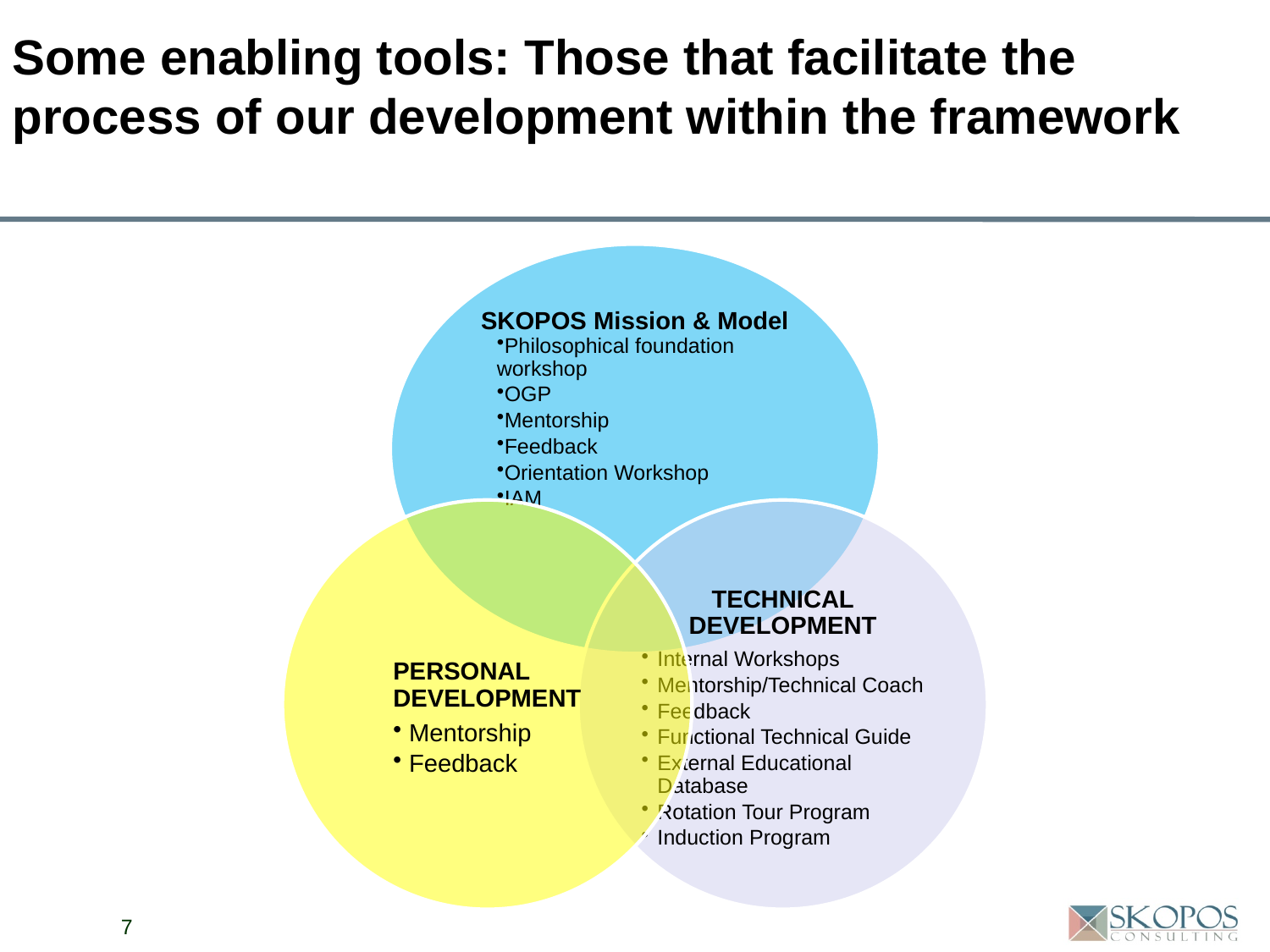

# Some enabling tools: Those that facilitate the process of our development within the framework
SKOPOS Mission & Model
Philosophical foundation workshop
OGP
Mentorship
Feedback
Orientation Workshop
IAM
TECHNICAL DEVELOPMENT
Internal Workshops
Mentorship/Technical Coach
Feedback
Functional Technical Guide
External Educational Database
Rotation Tour Program
Induction Program
PERSONAL DEVELOPMENT
Mentorship
Feedback